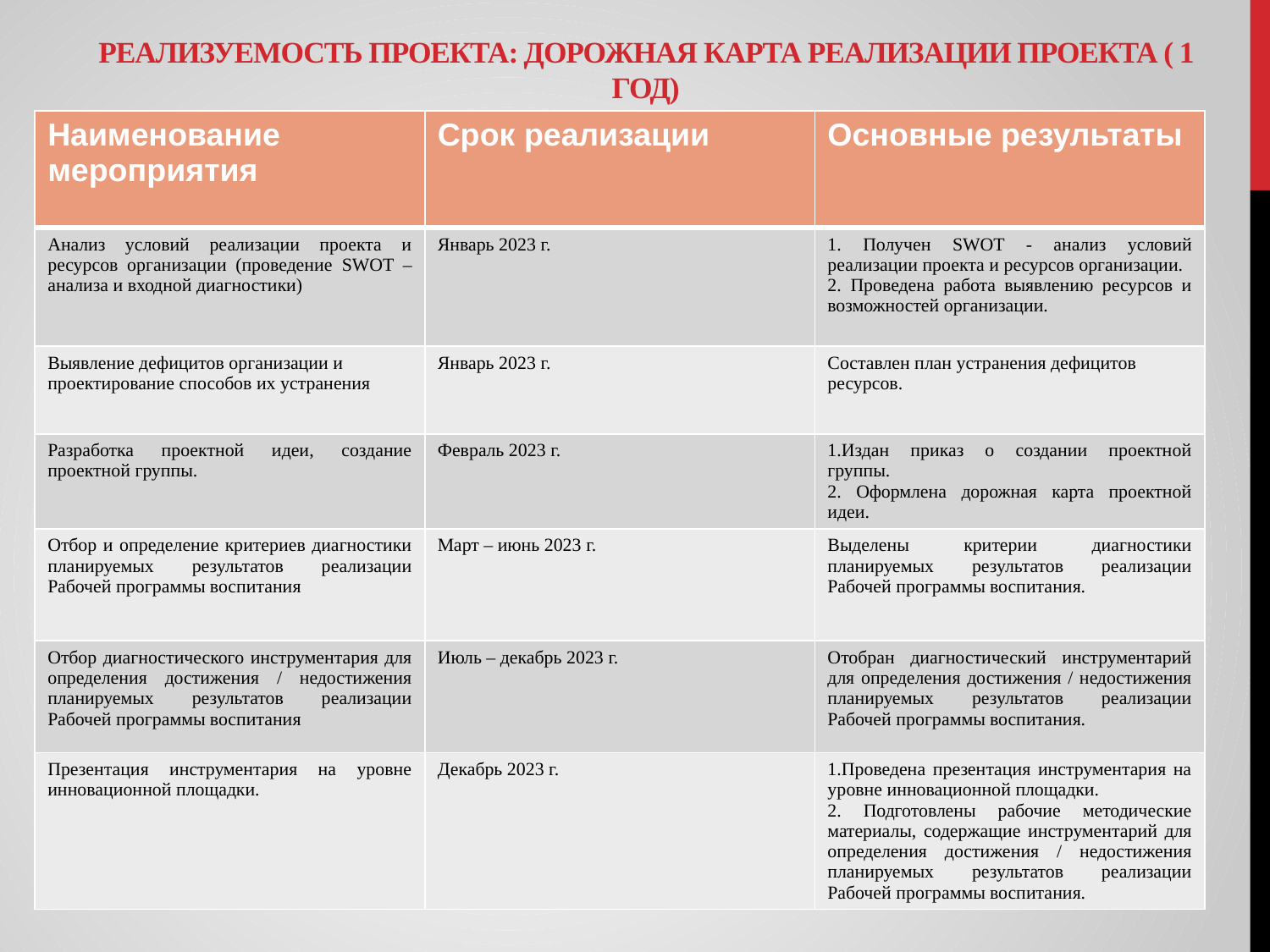

# Реализуемость проекта: дорожная карта реализации проекта ( 1 год)
| Наименование мероприятия | Срок реализации | Основные результаты |
| --- | --- | --- |
| Анализ условий реализации проекта и ресурсов организации (проведение SWOT – анализа и входной диагностики) | Январь 2023 г. | 1. Получен SWOT - анализ условий реализации проекта и ресурсов организации. 2. Проведена работа выявлению ресурсов и возможностей организации. |
| Выявление дефицитов организации и проектирование способов их устранения | Январь 2023 г. | Составлен план устранения дефицитов ресурсов. |
| Разработка проектной идеи, создание проектной группы. | Февраль 2023 г. | 1.Издан приказ о создании проектной группы. 2. Оформлена дорожная карта проектной идеи. |
| Отбор и определение критериев диагностики планируемых результатов реализации Рабочей программы воспитания | Март – июнь 2023 г. | Выделены критерии диагностики планируемых результатов реализации Рабочей программы воспитания. |
| Отбор диагностического инструментария для определения достижения / недостижения планируемых результатов реализации Рабочей программы воспитания | Июль – декабрь 2023 г. | Отобран диагностический инструментарий для определения достижения / недостижения планируемых результатов реализации Рабочей программы воспитания. |
| Презентация инструментария на уровне инновационной площадки. | Декабрь 2023 г. | 1.Проведена презентация инструментария на уровне инновационной площадки. 2. Подготовлены рабочие методические материалы, содержащие инструментарий для определения достижения / недостижения планируемых результатов реализации Рабочей программы воспитания. |